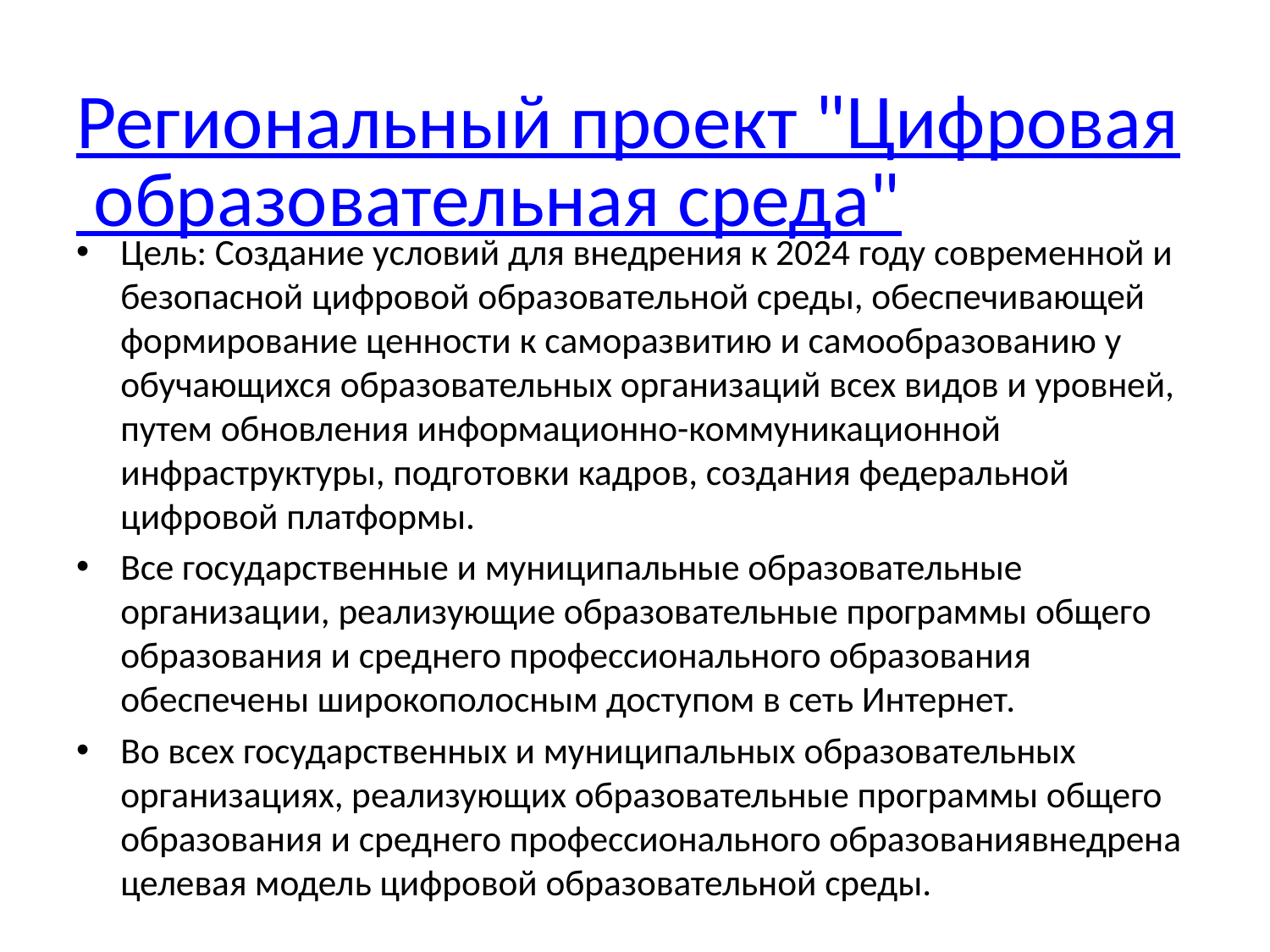

# Региональный проект "Цифровая образовательная среда"
Цель: Создание условий для внедрения к 2024 году современной и безопасной цифровой образовательной среды, обеспечивающей формирование ценности к саморазвитию и самообразованию у обучающихся образовательных организаций всех видов и уровней, путем обновления информационно-коммуникационной инфраструктуры, подготовки кадров, создания федеральной цифровой платформы.
Все государственные и муниципальные образовательные организации, реализующие образовательные программы общего образования и среднего профессионального образования обеспечены широкополосным доступом в сеть Интернет.
Во всех государственных и муниципальных образовательных организациях, реализующих образовательные программы общего образования и среднего профессионального образованиявнедрена целевая модель цифровой образовательной среды.